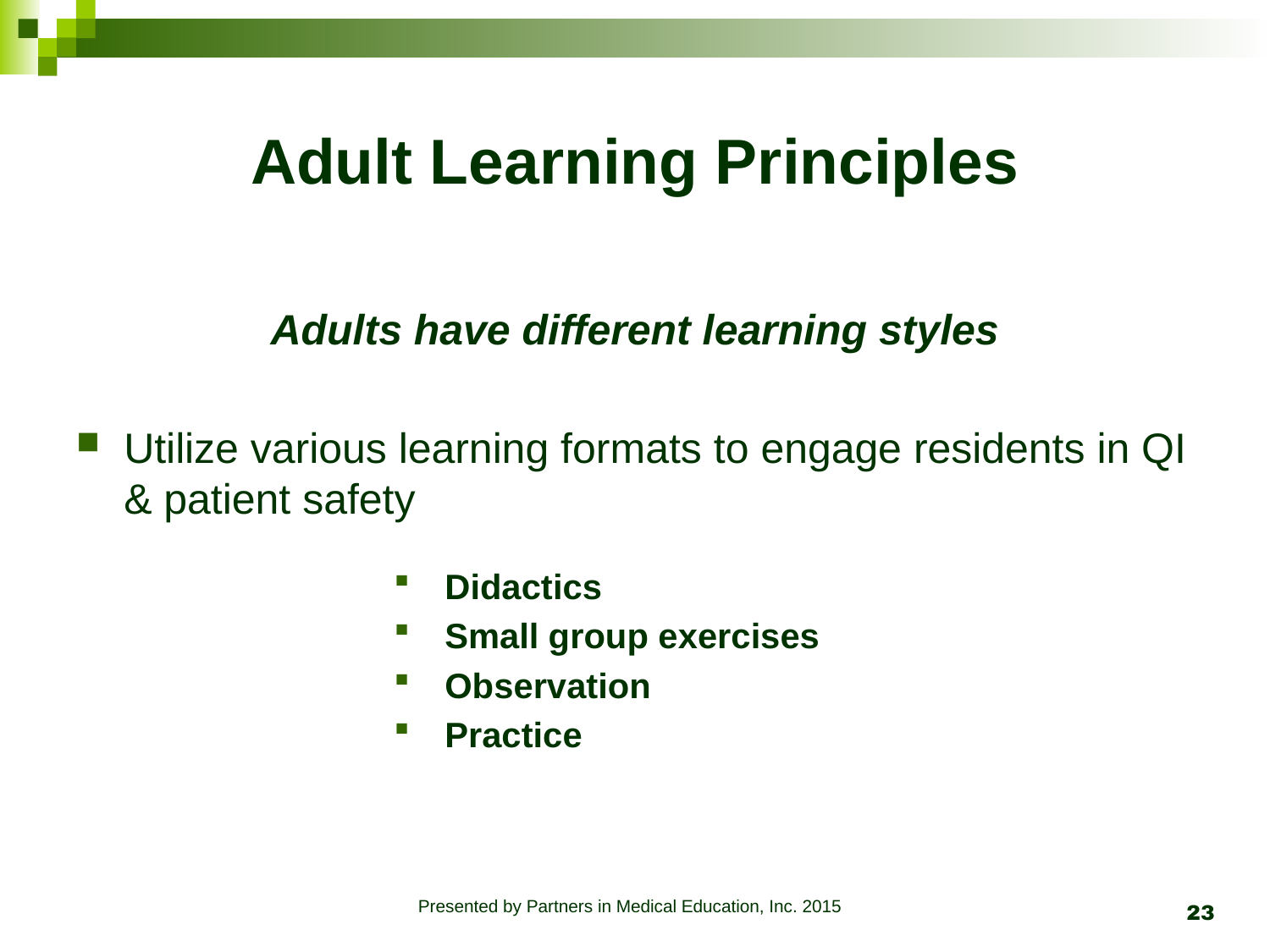

# Adult Learning Principles
Adults have different learning styles

Utilize various learning formats to engage residents in QI & patient safety

  Didactics
  Small group exercises
  Observation
  Practice
23
Presented by Partners in Medical Education, Inc. 2015